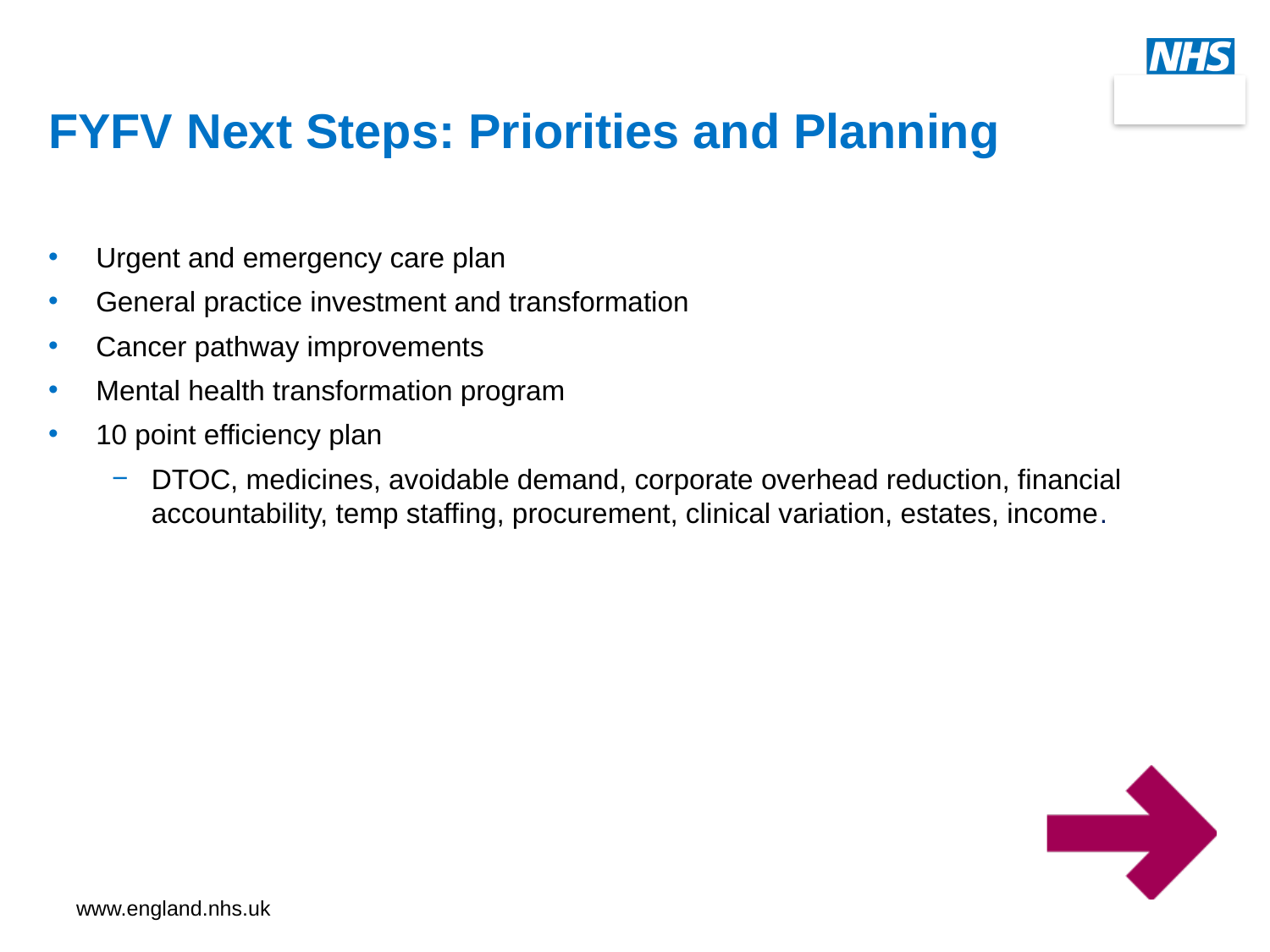

# FYFV Next Steps: Priorities and Planning

Urgent and emergency care plan
General practice investment and transformation
Cancer pathway improvements
Mental health transformation program
10 point efficiency plan
DTOC, medicines, avoidable demand, corporate overhead reduction, financial accountability, temp staffing, procurement, clinical variation, estates, income.